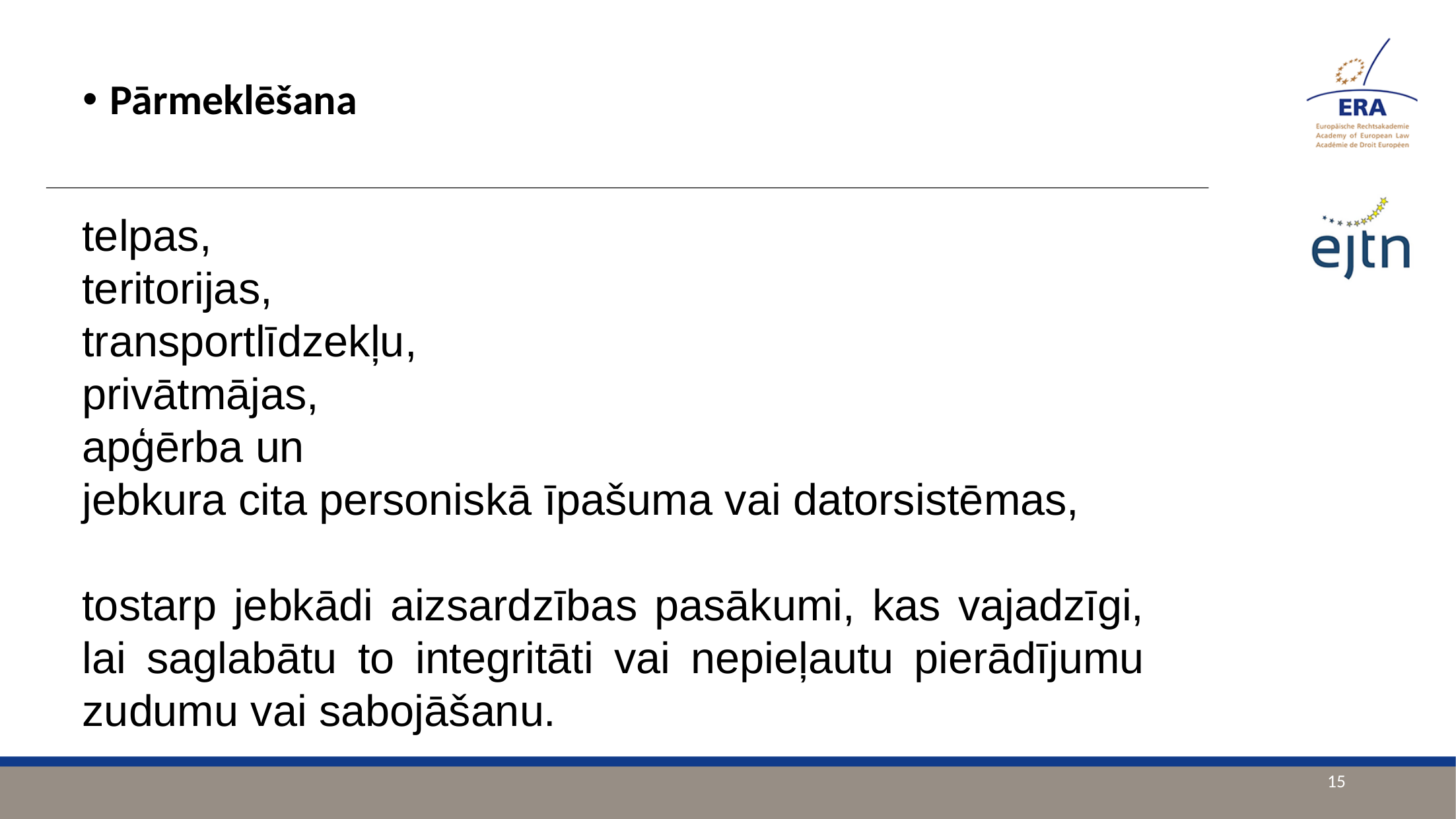

Pārmeklēšana

telpas,
teritorijas,
transportlīdzekļu,
privātmājas,
apģērba un
jebkura cita personiskā īpašuma vai datorsistēmas,

tostarp jebkādi aizsardzības pasākumi, kas vajadzīgi, lai saglabātu to integritāti vai nepieļautu pierādījumu zudumu vai sabojāšanu.
15